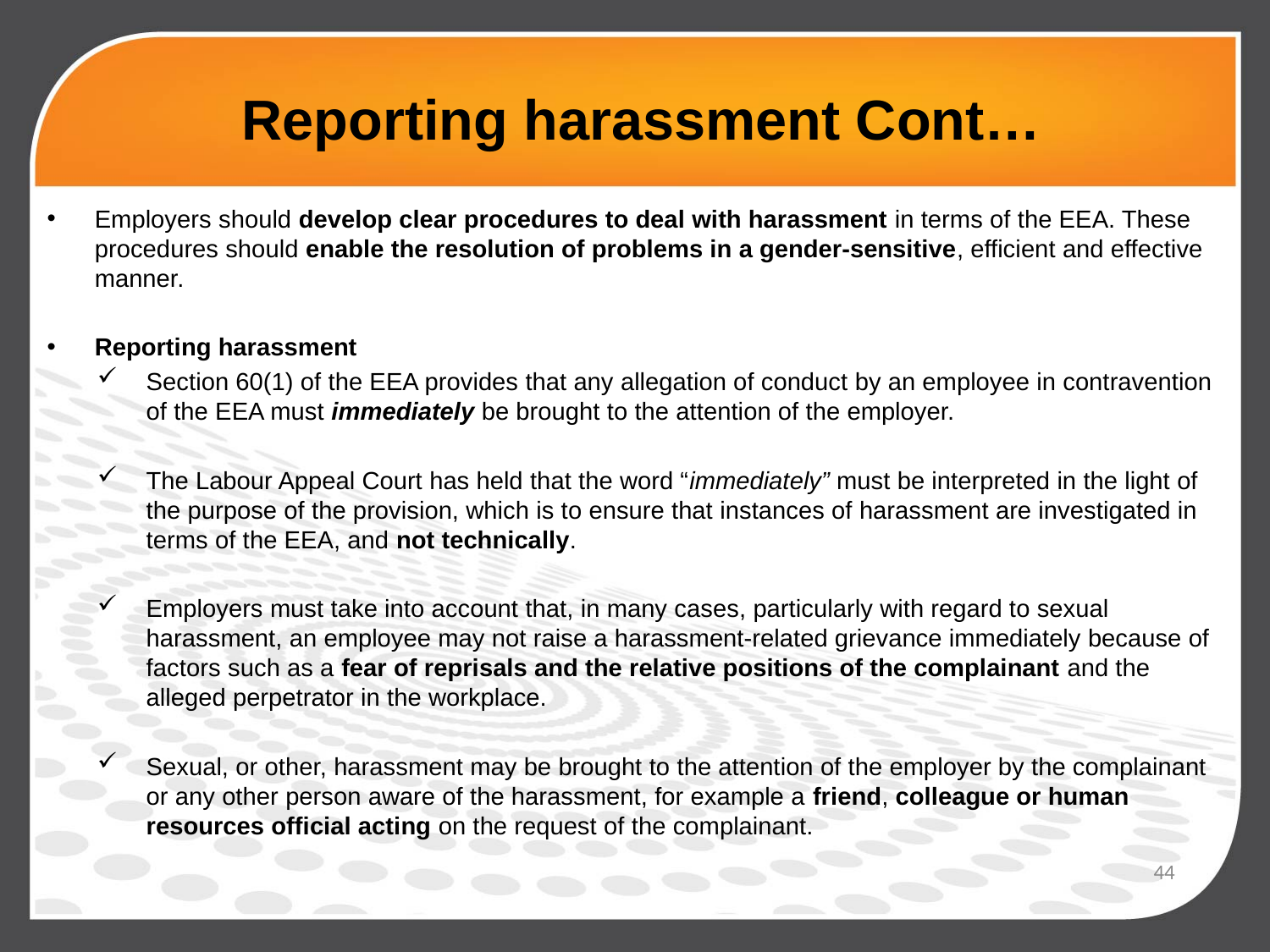

# Reporting harassment Cont…
Employers should develop clear procedures to deal with harassment in terms of the EEA. These procedures should enable the resolution of problems in a gender-sensitive, efficient and effective manner.

Reporting harassment
Section 60(1) of the EEA provides that any allegation of conduct by an employee in contravention of the EEA must immediately be brought to the attention of the employer.

The Labour Appeal Court has held that the word “immediately” must be interpreted in the light of the purpose of the provision, which is to ensure that instances of harassment are investigated in terms of the EEA, and not technically.

Employers must take into account that, in many cases, particularly with regard to sexual harassment, an employee may not raise a harassment-related grievance immediately because of factors such as a fear of reprisals and the relative positions of the complainant and the alleged perpetrator in the workplace.

Sexual, or other, harassment may be brought to the attention of the employer by the complainant or any other person aware of the harassment, for example a friend, colleague or human resources official acting on the request of the complainant.

44